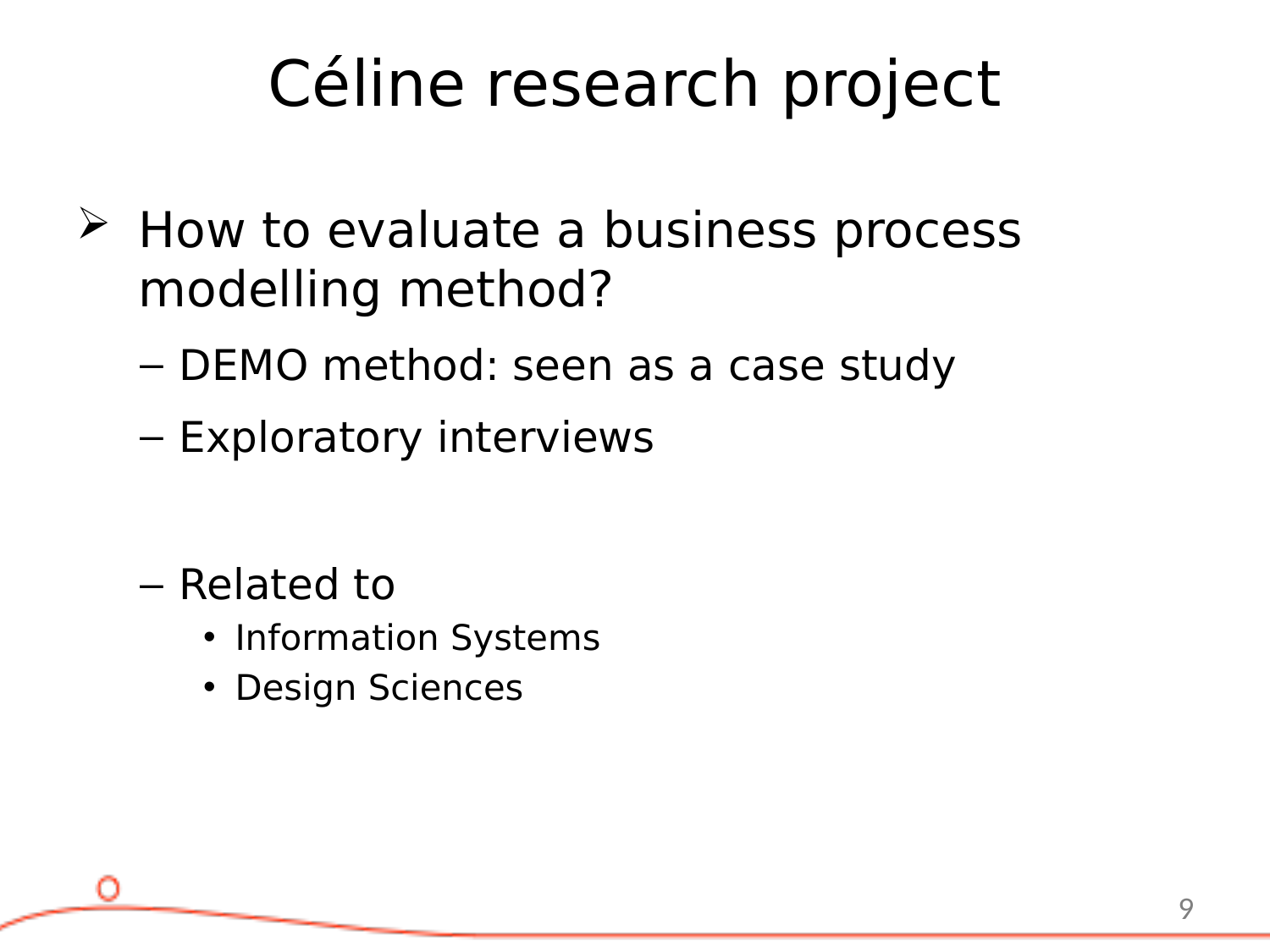

# Céline research project
How to evaluate a business process modelling method?
DEMO method: seen as a case study
Exploratory interviews

Related to
Information Systems
Design Sciences